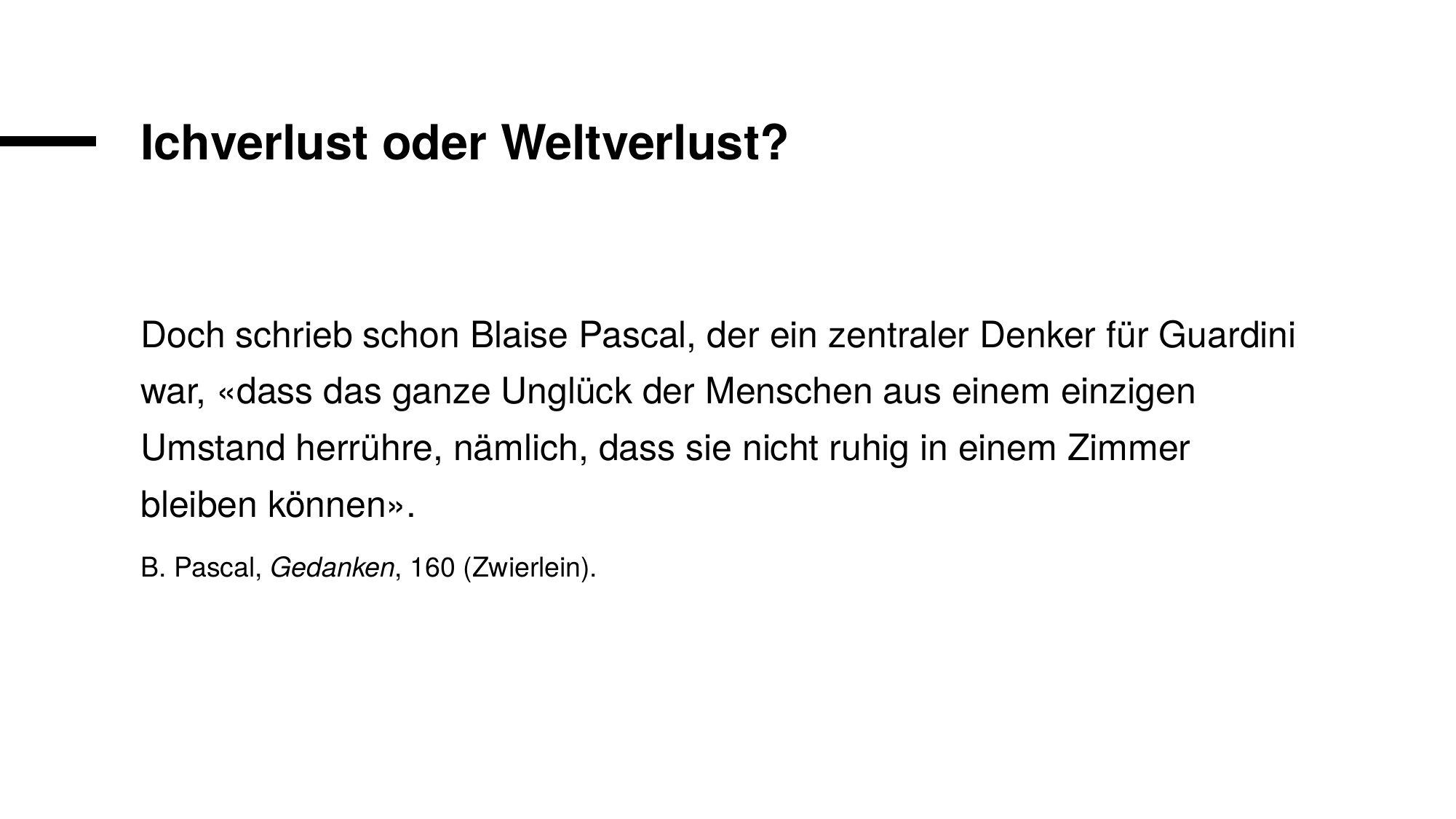

# Ichverlust oder Weltverlust?
Doch schrieb schon Blaise Pascal, der ein zentraler Denker für Guardini war, «dass das ganze Unglück der Menschen aus einem einzigen Umstand herrühre, nämlich, dass sie nicht ruhig in einem Zimmer bleiben können».
B. Pascal, Gedanken, 160 (Zwierlein).